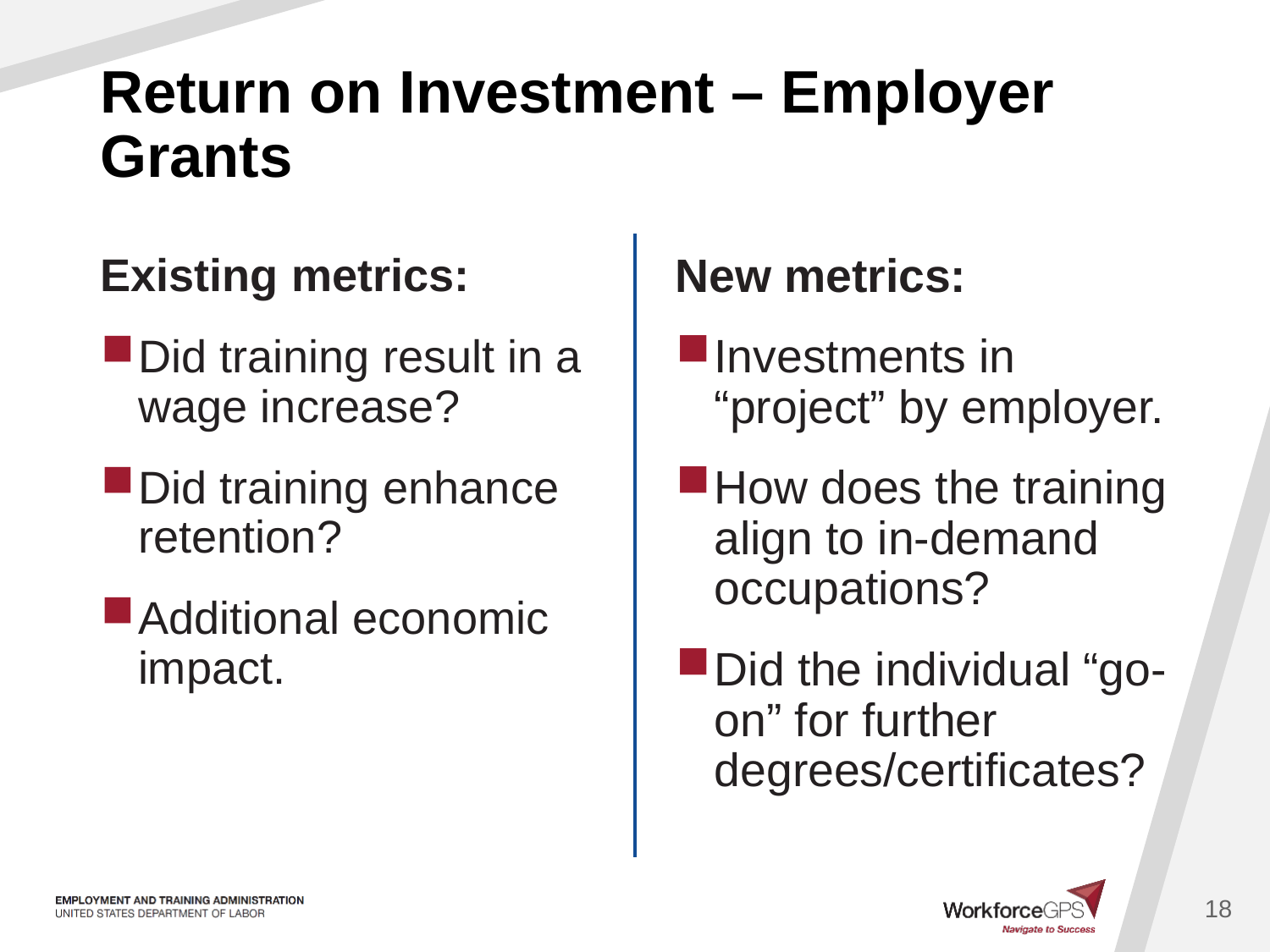

# Return on Investment – Employer Grants
Existing metrics:
Did training result in a wage increase?
Did training enhance retention?
Additional economic impact.

New metrics:
Investments in “project” by employer.
How does the training align to in-demand occupations?
Did the individual “go-on” for further degrees/certificates?

18